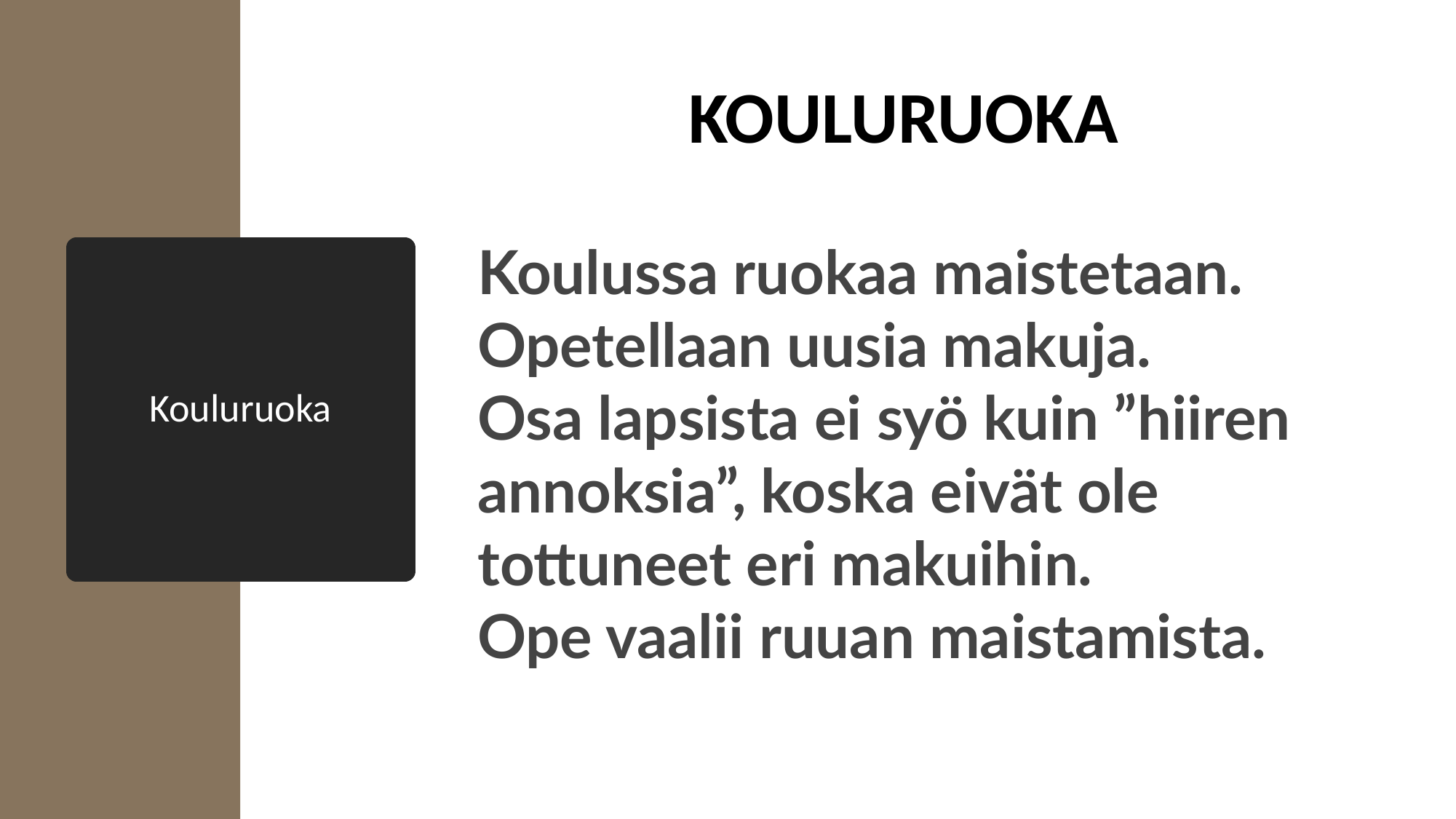

KOULURUOKA
Koulussa ruokaa maistetaan.
Opetellaan uusia makuja.
Osa lapsista ei syö kuin ”hiiren annoksia”, koska eivät ole
tottuneet eri makuihin.
Ope vaalii ruuan maistamista.
# Kouluruoka